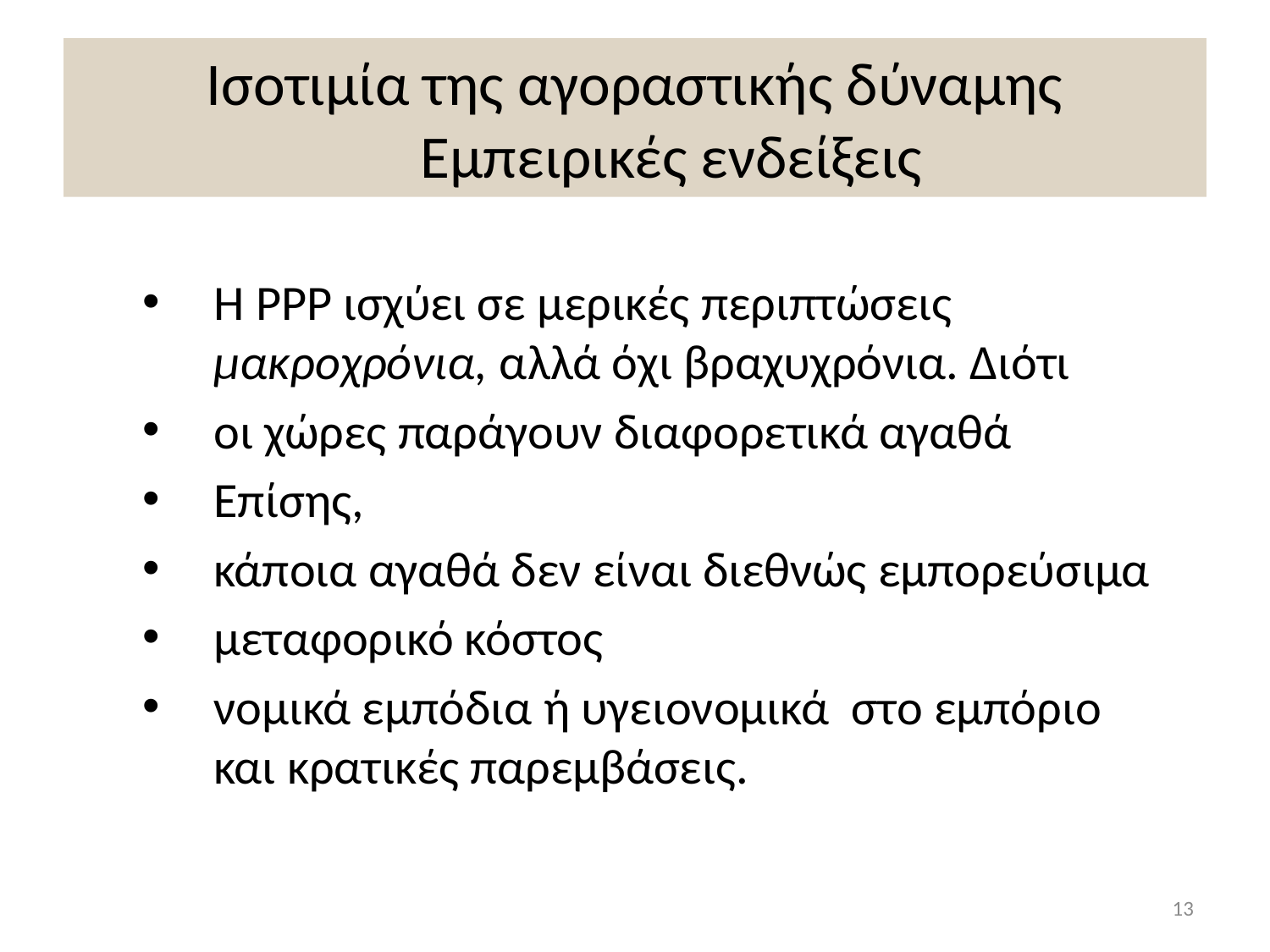

# Ισοτιμία της αγοραστικής δύναμης Εμπειρικές ενδείξεις
Η PPP ισχύει σε μερικές περιπτώσεις μακροχρόνια, αλλά όχι βραχυχρόνια. Διότι
οι χώρες παράγουν διαφορετικά αγαθά
Επίσης,
κάποια αγαθά δεν είναι διεθνώς εμπορεύσιμα
μεταφορικό κόστος
νομικά εμπόδια ή υγειονομικά  στο εμπόριο και κρατικές παρεμβάσεις.
13